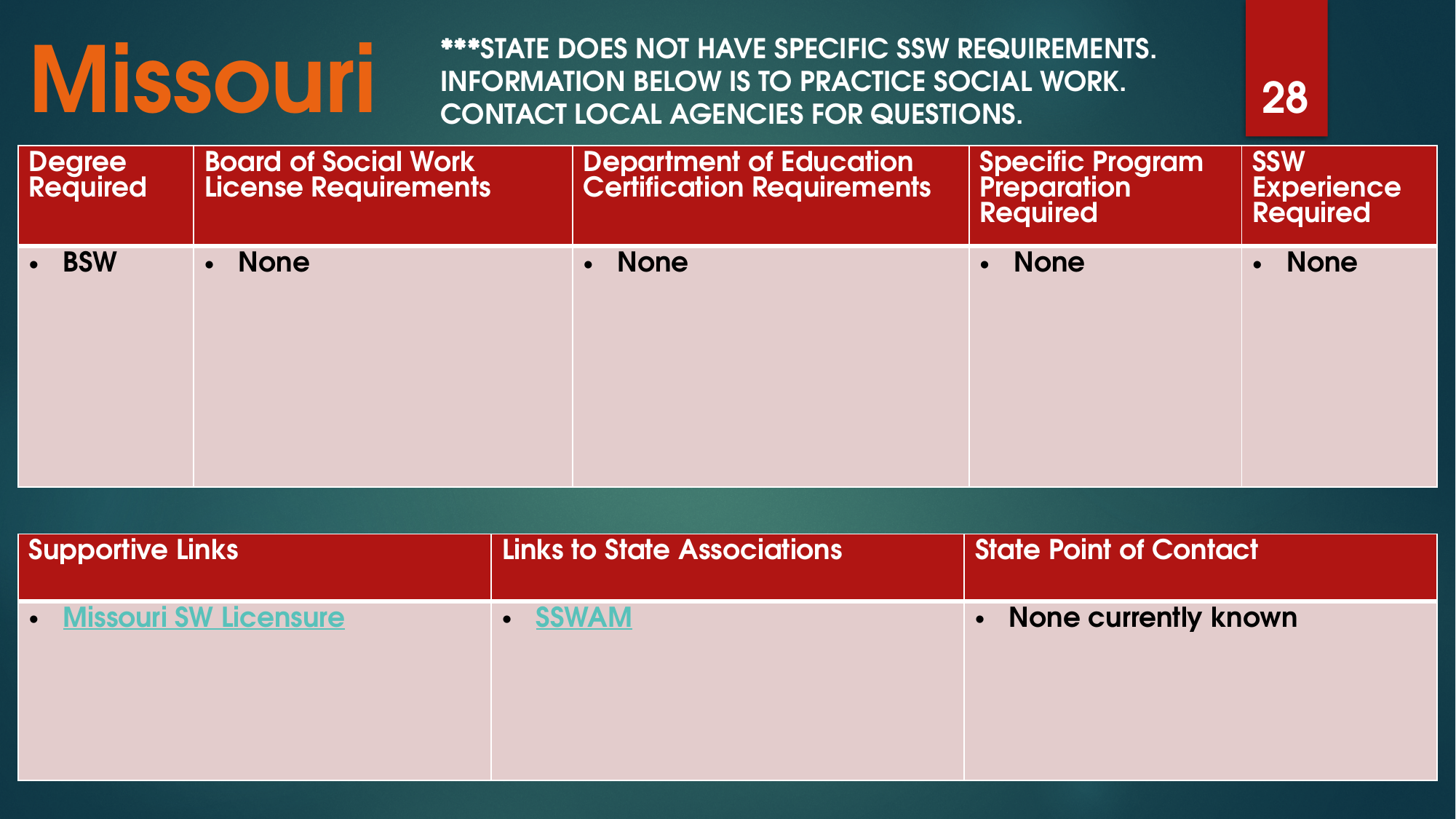

# Missouri
***STATE DOES NOT HAVE SPECIFIC SSW REQUIREMENTS. INFORMATION BELOW IS TO PRACTICE SOCIAL WORK. CONTACT LOCAL AGENCIES FOR QUESTIONS.
28
| Degree Required | Board of Social Work License Requirements | Department of Education Certification Requirements | Specific Program Preparation Required | SSW Experience Required |
| --- | --- | --- | --- | --- |
| BSW | None | None | None | None |
| Supportive Links | Links to State Associations | State Point of Contact |
| --- | --- | --- |
| Missouri SW Licensure | SSWAM | None currently known |